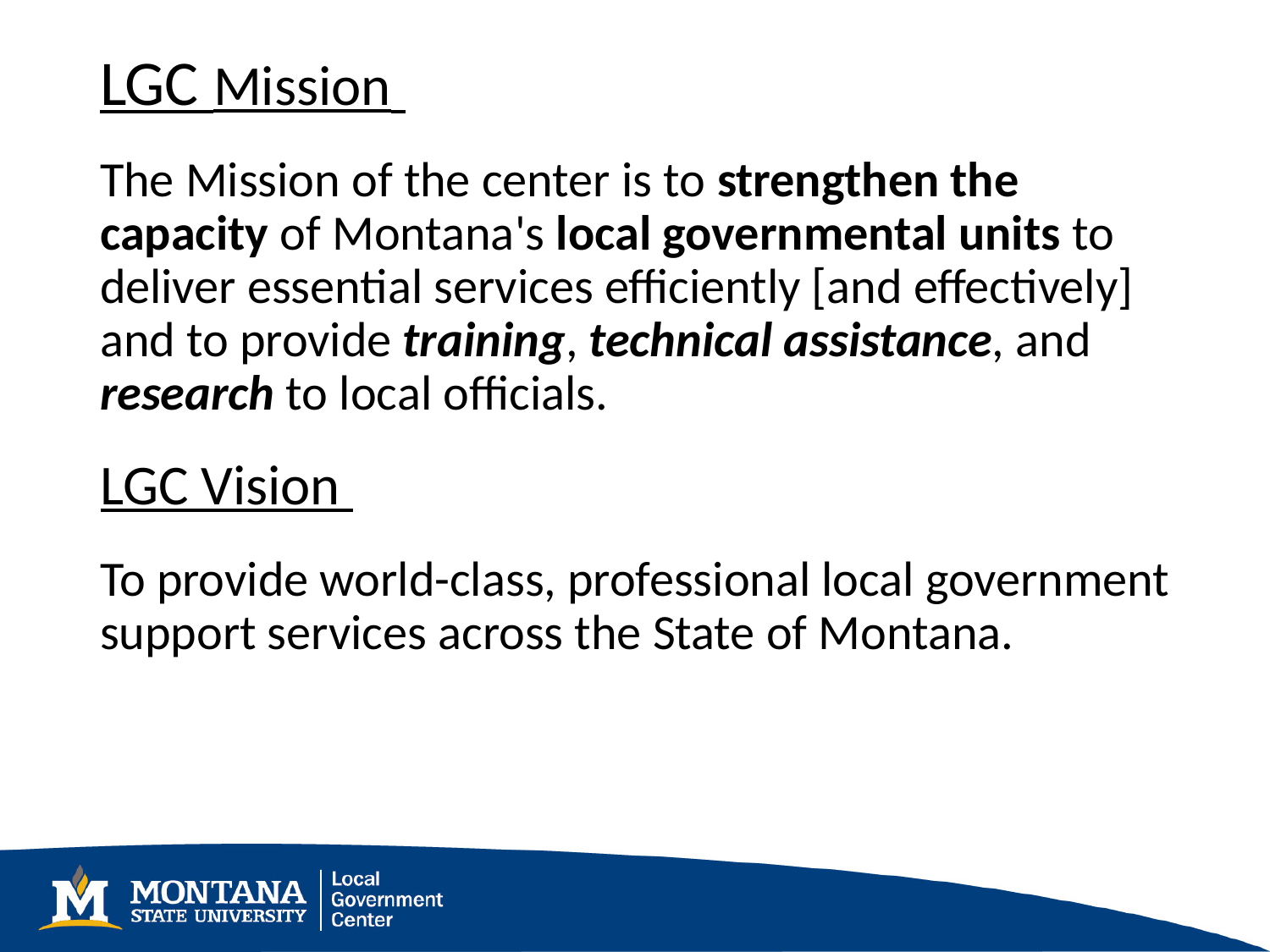

# LGC Mission
The Mission of the center is to strengthen the capacity of Montana's local governmental units to deliver essential services efficiently [and effectively] and to provide training, technical assistance, and research to local officials.
LGC Vision
To provide world-class, professional local government support services across the State of Montana.